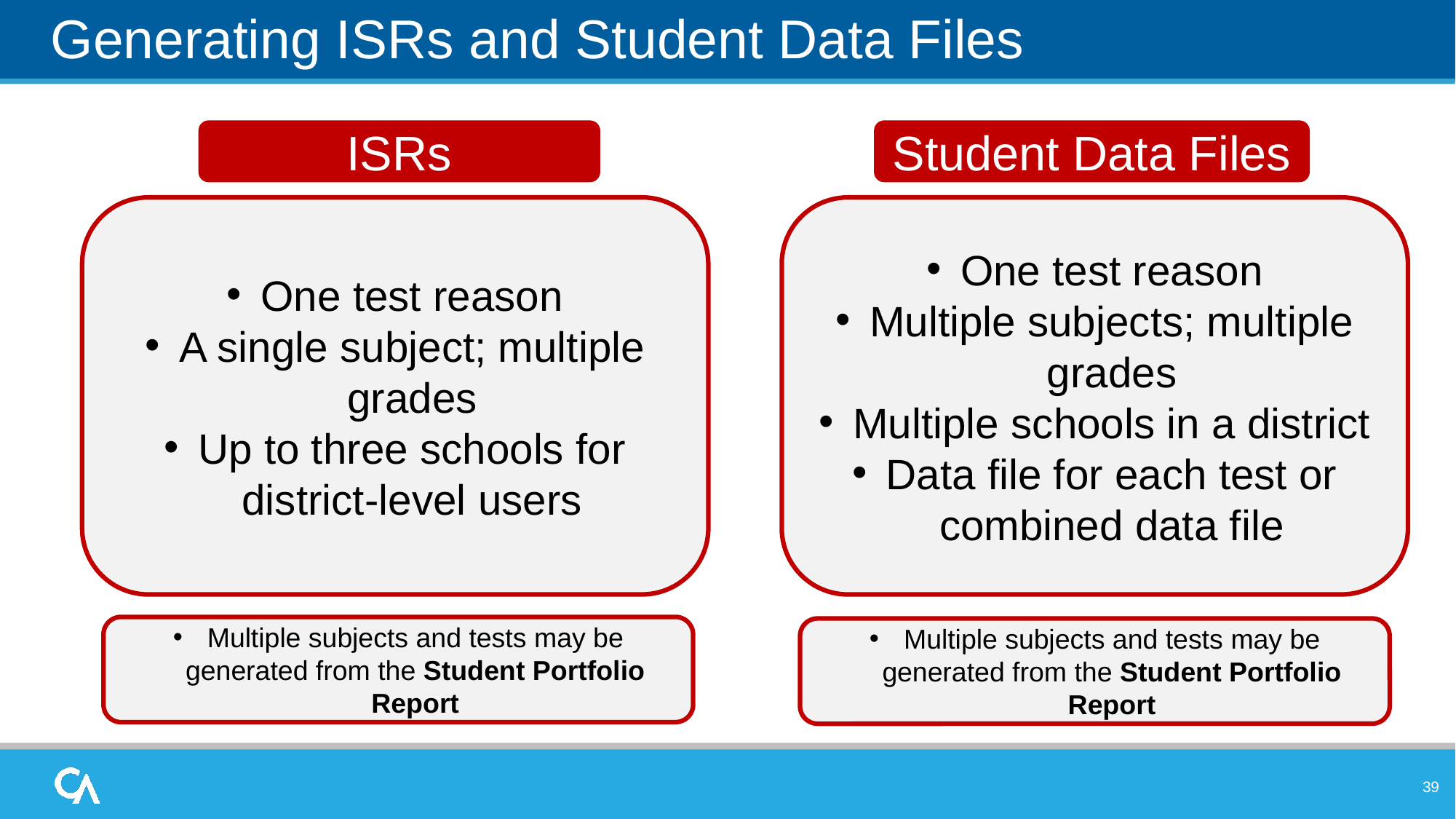

# Generating ISRs and Student Data Files
ISRs
One test reason
A single subject; multiple grades
Up to three schools for district-level users
Student Data Files
One test reason
Multiple subjects; multiple grades
Multiple schools in a district
Data file for each test or combined data file
Multiple subjects and tests may be generated from the Student Portfolio Report
Multiple subjects and tests may be generated from the Student Portfolio Report
39